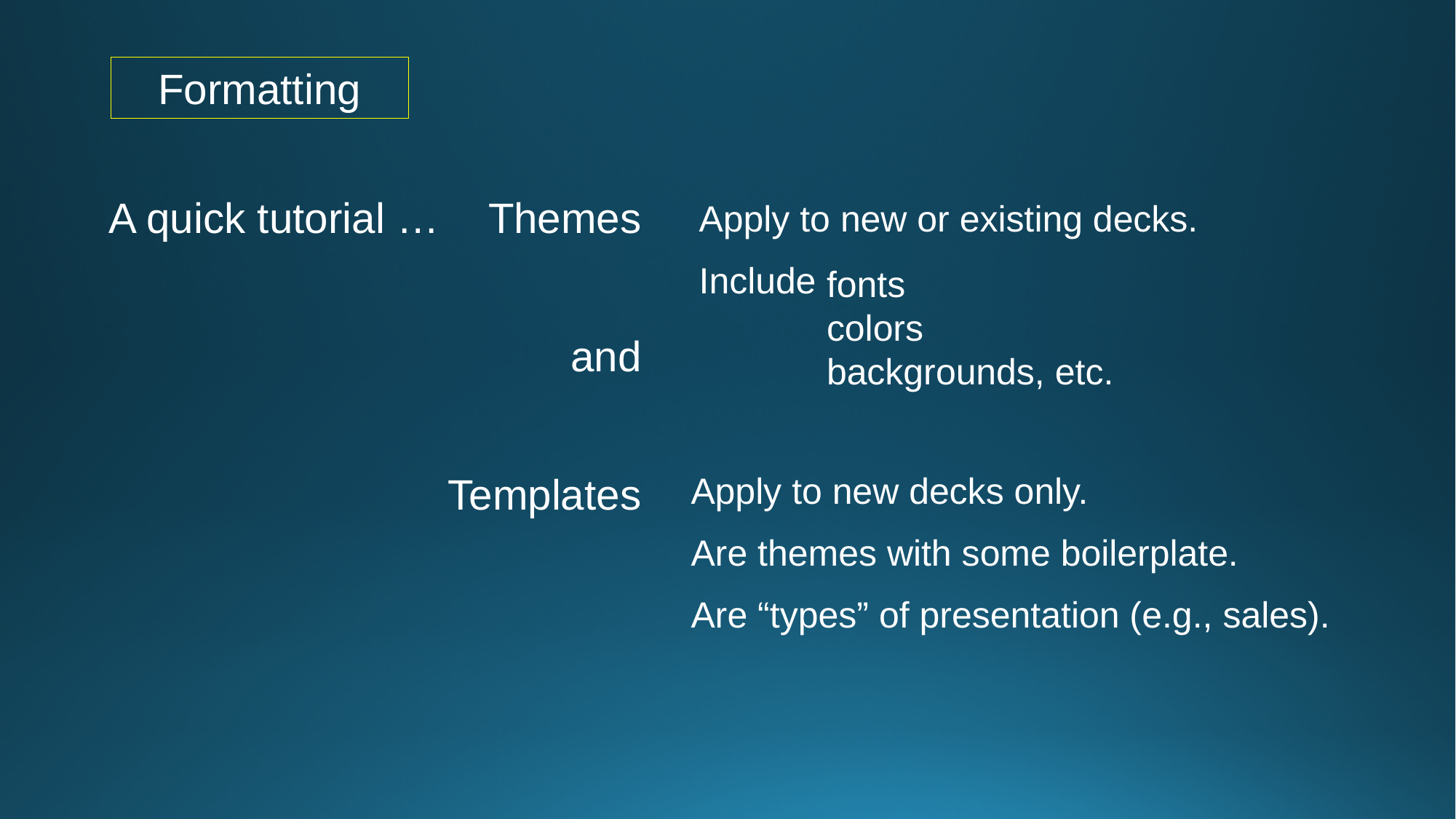

Formatting
A quick tutorial …
Themes

and

Templates

Apply to new or existing decks.
Include
fonts
colors
backgrounds, etc.
Apply to new decks only.
Are themes with some boilerplate.
Are “types” of presentation (e.g., sales).